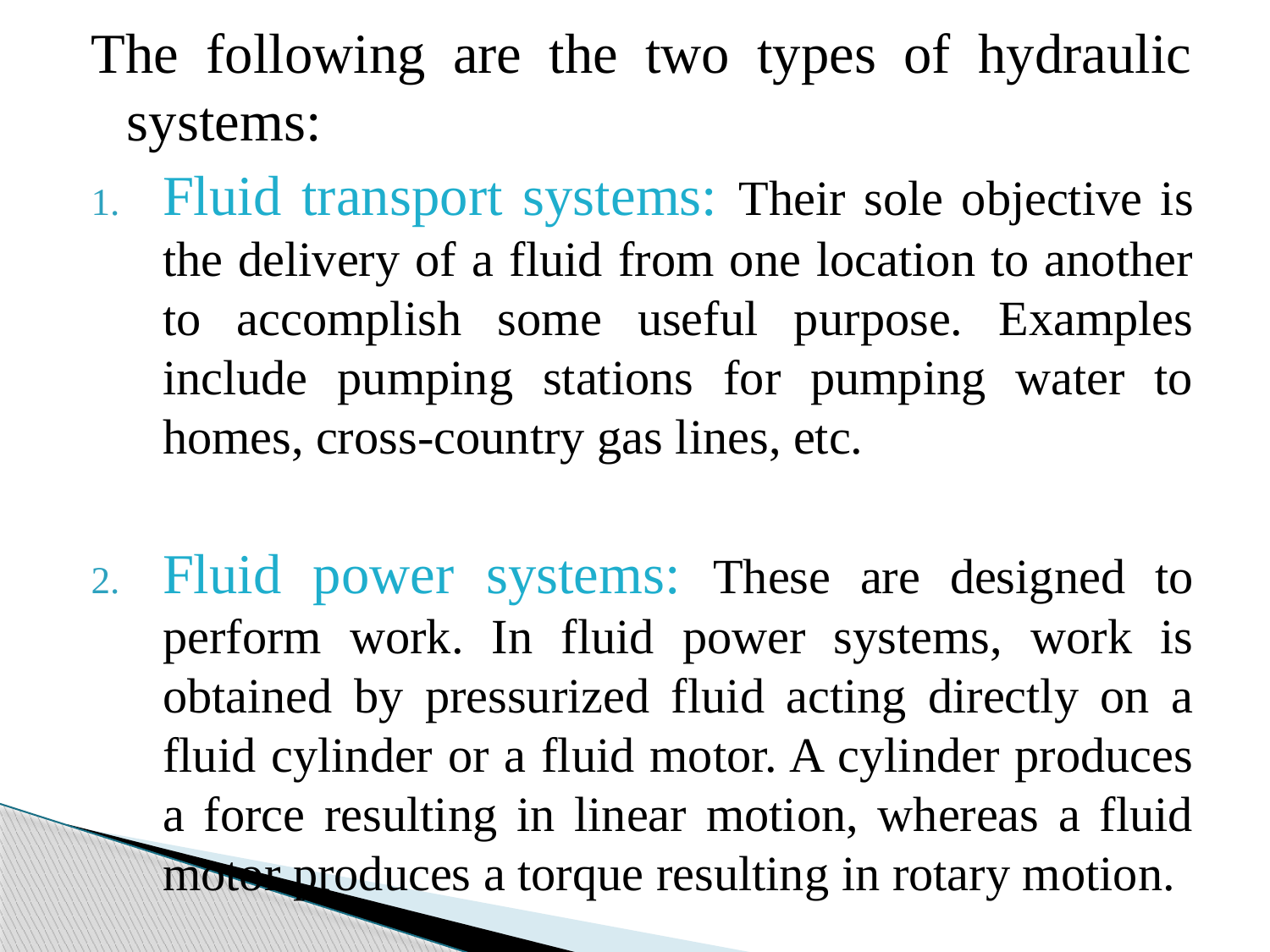

The following are the two types of hydraulic systems:
Fluid transport systems: Their sole objective is the delivery of a fluid from one location to another to accomplish some useful purpose. Examples include pumping stations for pumping water to homes, cross-country gas lines, etc.

Fluid power systems: These are designed to perform work. In fluid power systems, work is obtained by pressurized fluid acting directly on a fluid cylinder or a fluid motor. A cylinder produces a force resulting in linear motion, whereas a fluid motor produces a torque resulting in rotary motion.